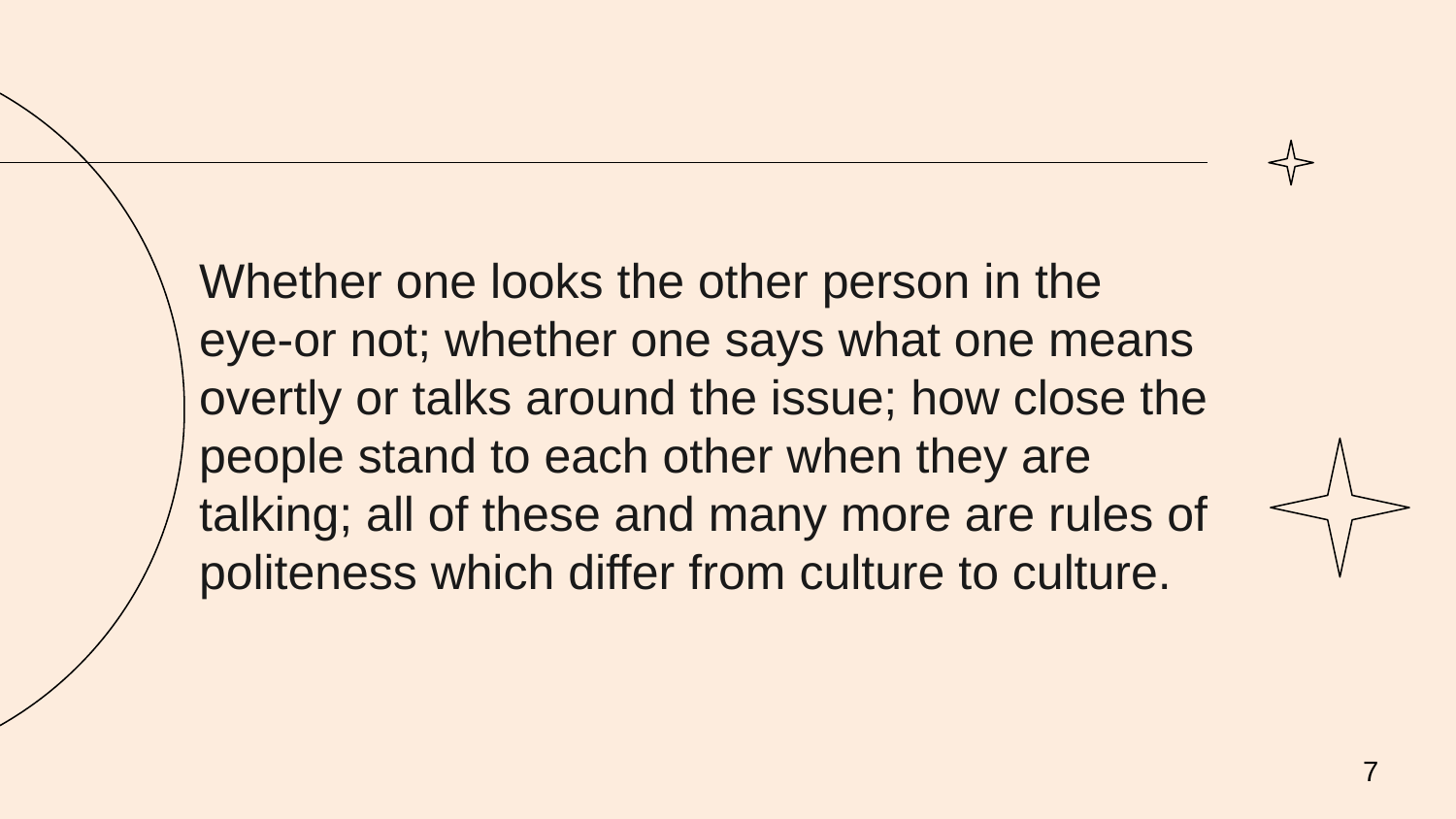

Whether one looks the other person in the eye-or not; whether one says what one means overtly or talks around the issue; how close the people stand to each other when they are talking; all of these and many more are rules of politeness which differ from culture to culture.

7